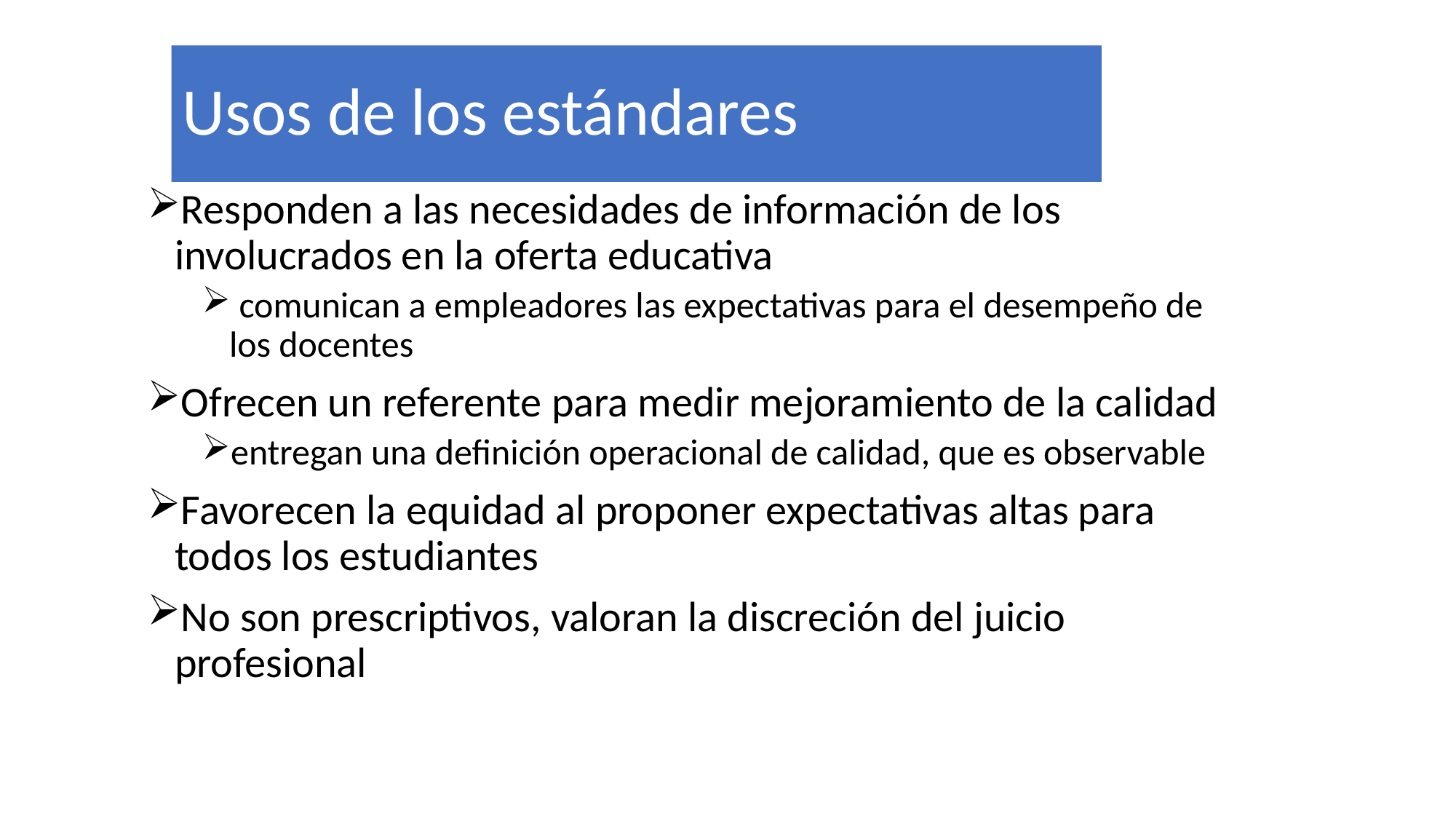

# Usos de los estándares
Responden a las necesidades de información de los involucrados en la oferta educativa
 comunican a empleadores las expectativas para el desempeño de los docentes
Ofrecen un referente para medir mejoramiento de la calidad
entregan una definición operacional de calidad, que es observable
Favorecen la equidad al proponer expectativas altas para todos los estudiantes
No son prescriptivos, valoran la discreción del juicio profesional